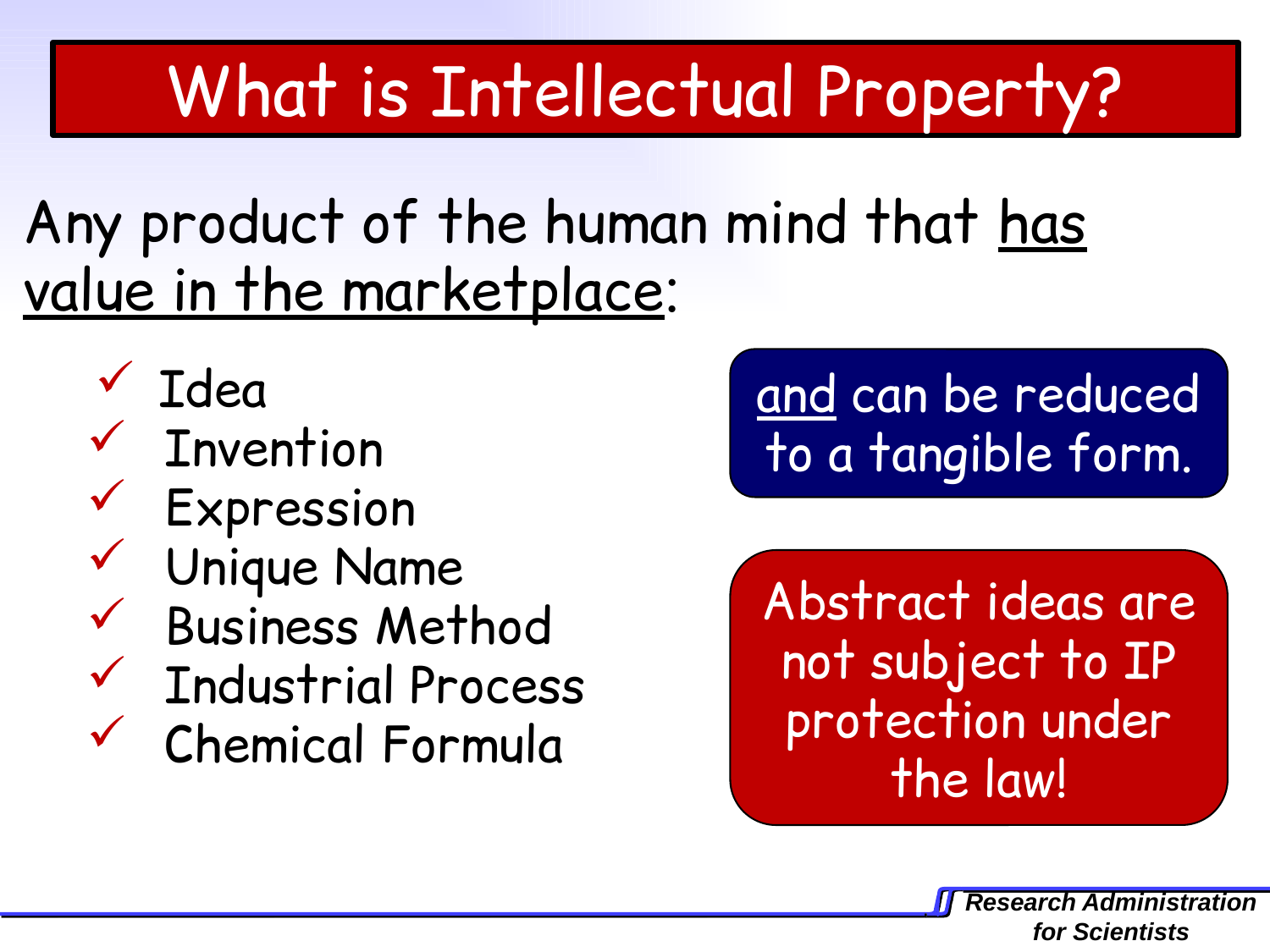

What is Intellectual Property?
Any product of the human mind that has value in the marketplace:

Idea
 Invention
 Expression
 Unique Name
 Business Method
 Industrial Process
 Chemical Formula
and can be reduced to a tangible form.
Abstract ideas are not subject to IP protection under the law!